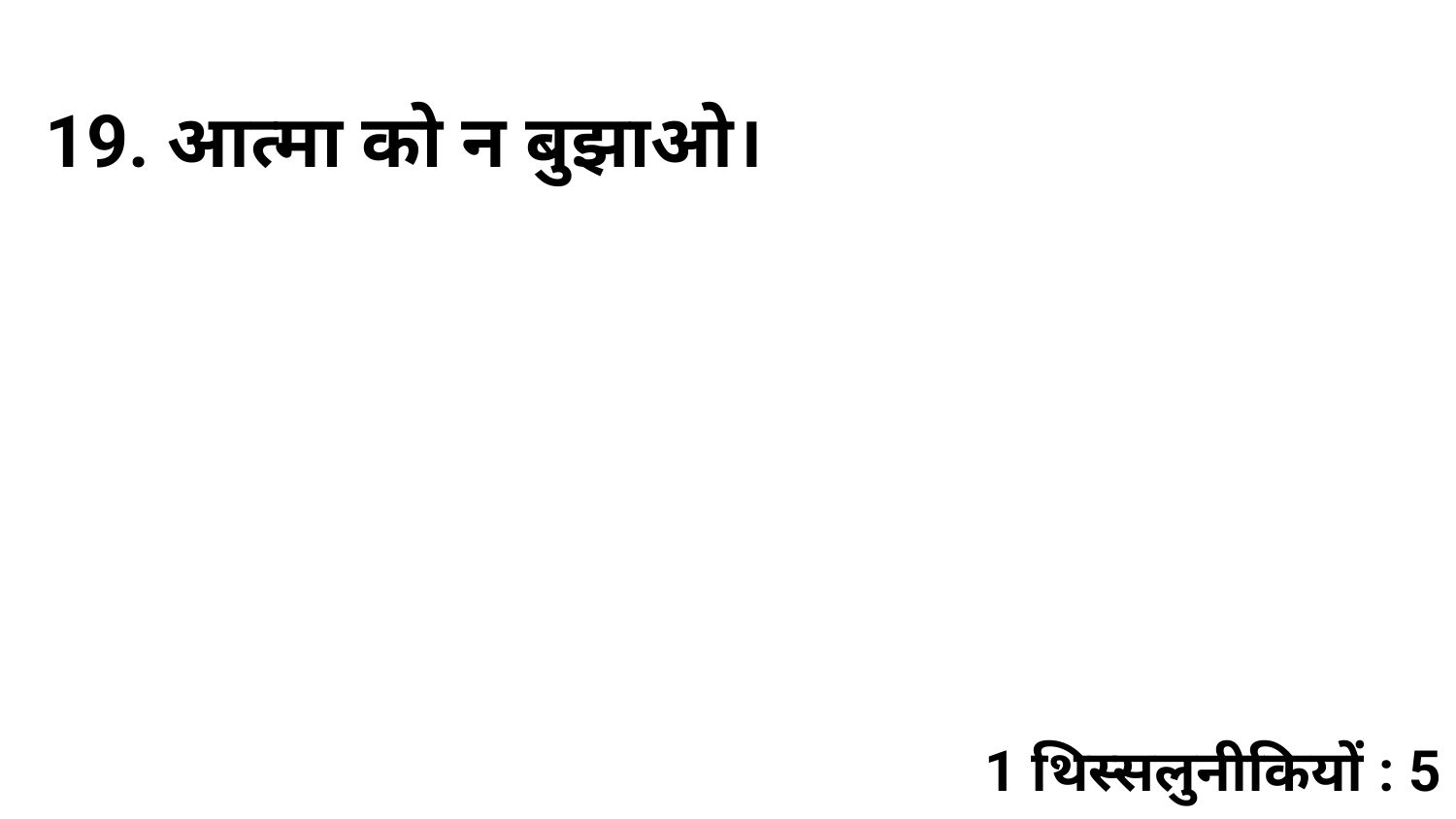

19. आत्मा को न बुझाओ।
1 थिस्सलुनीकियों : 5